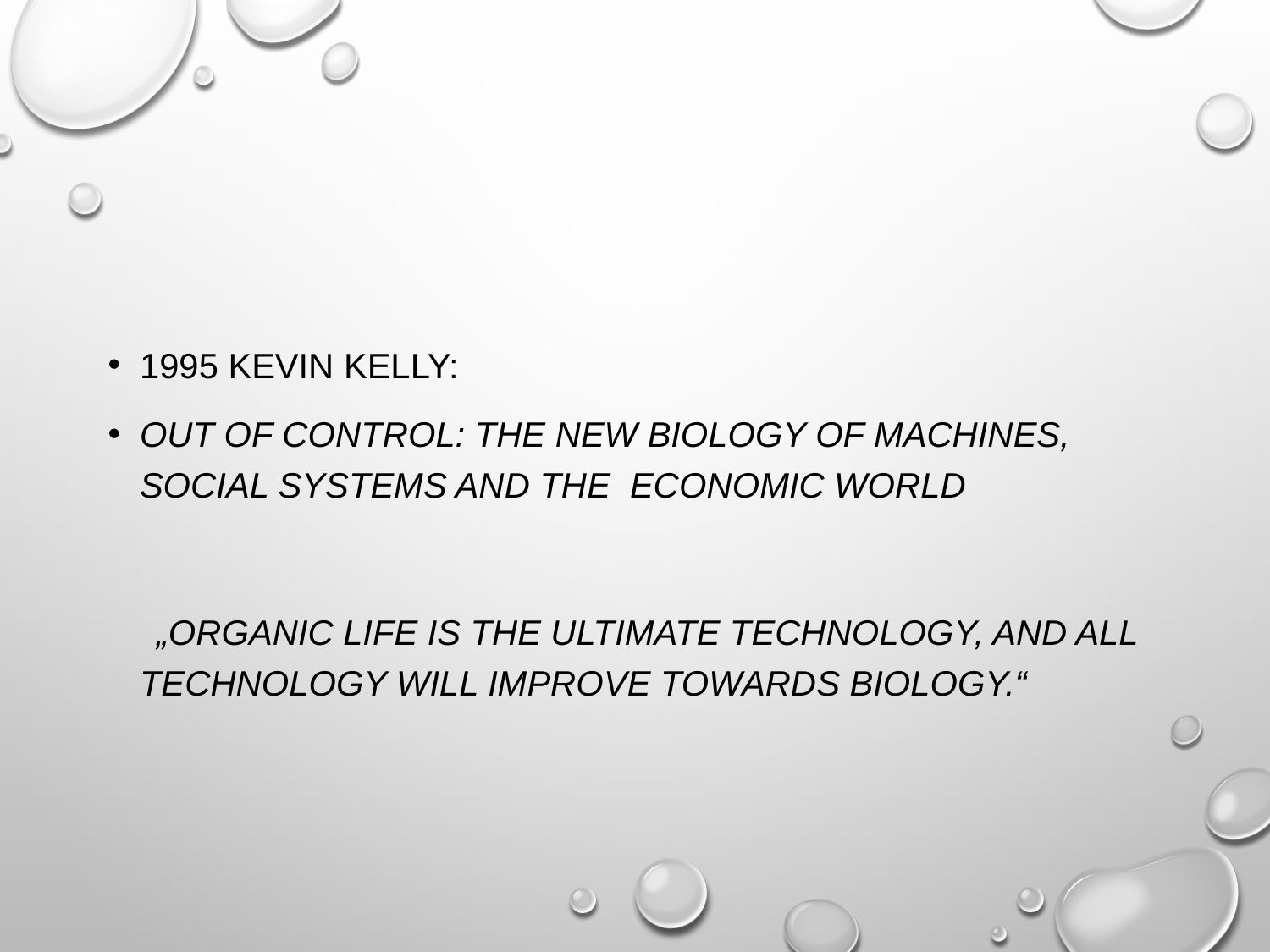

#
1995 Kevin Kelly:
Out of Control: the New Biology of Machines, Social Systems and the  Economic World

     „Organic life is the ultimate technology, and all technology will improve towards biology.“